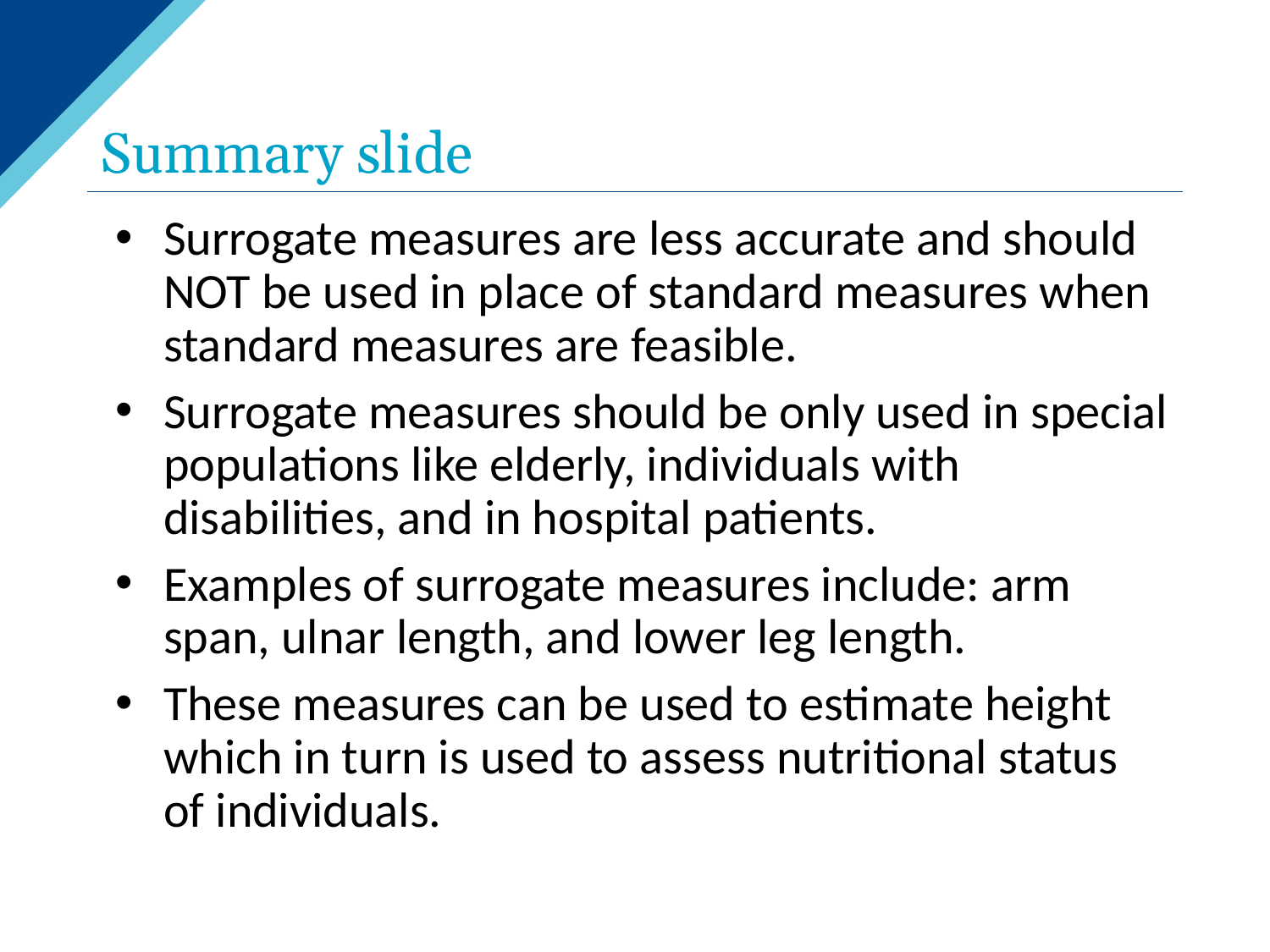

# Summary slide
Surrogate measures are less accurate and should NOT be used in place of standard measures when standard measures are feasible.
Surrogate measures should be only used in special populations like elderly, individuals with disabilities, and in hospital patients.
Examples of surrogate measures include: arm span, ulnar length, and lower leg length.
These measures can be used to estimate height which in turn is used to assess nutritional status of individuals.